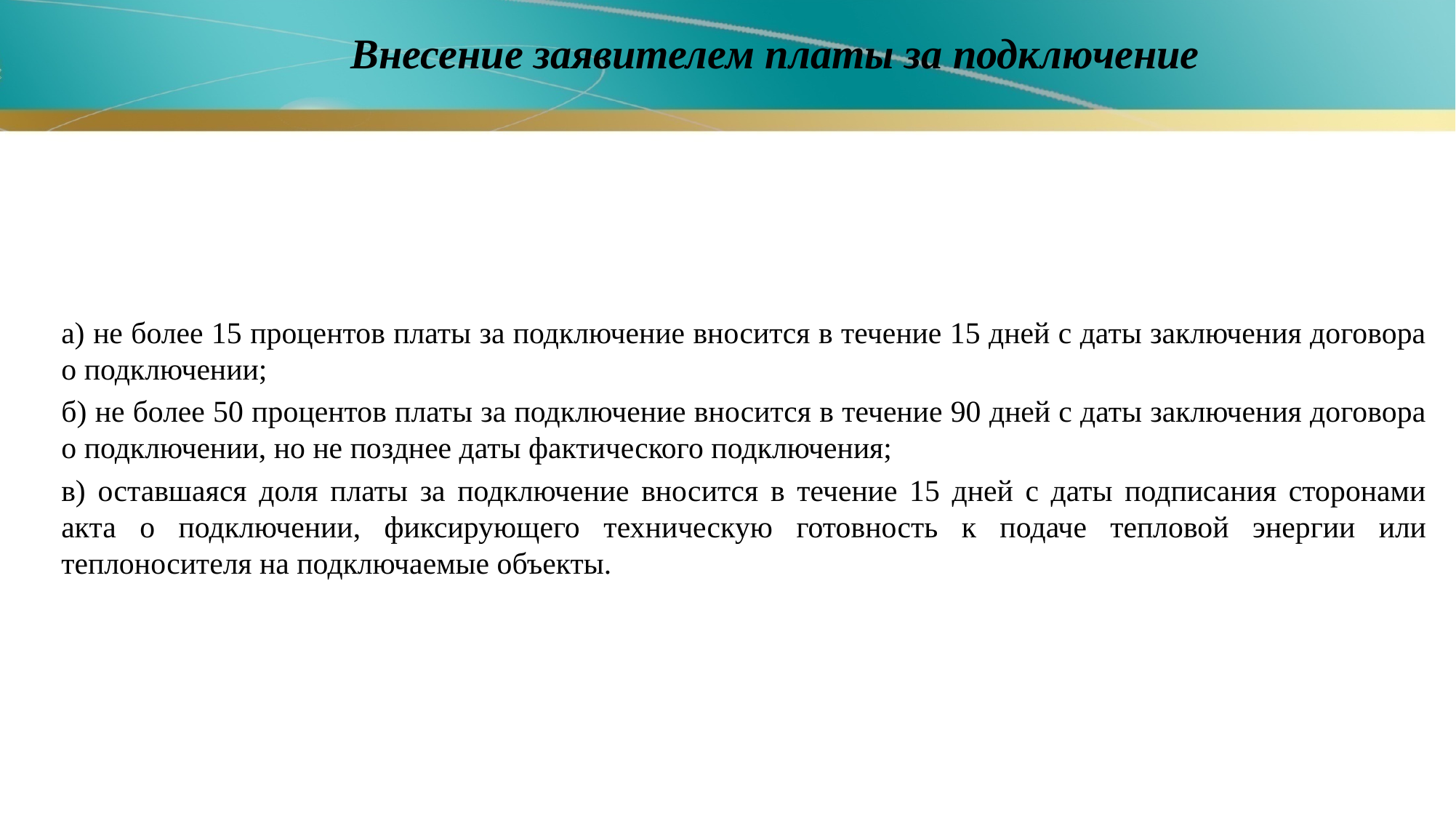

Внесение заявителем платы за подключение

а) не более 15 процентов платы за подключение вносится в течение 15 дней с даты заключения договора о подключении;
б) не более 50 процентов платы за подключение вносится в течение 90 дней с даты заключения договора о подключении, но не позднее даты фактического подключения;
в) оставшаяся доля платы за подключение вносится в течение 15 дней с даты подписания сторонами акта о подключении, фиксирующего техническую готовность к подаче тепловой энергии или теплоносителя на подключаемые объекты.